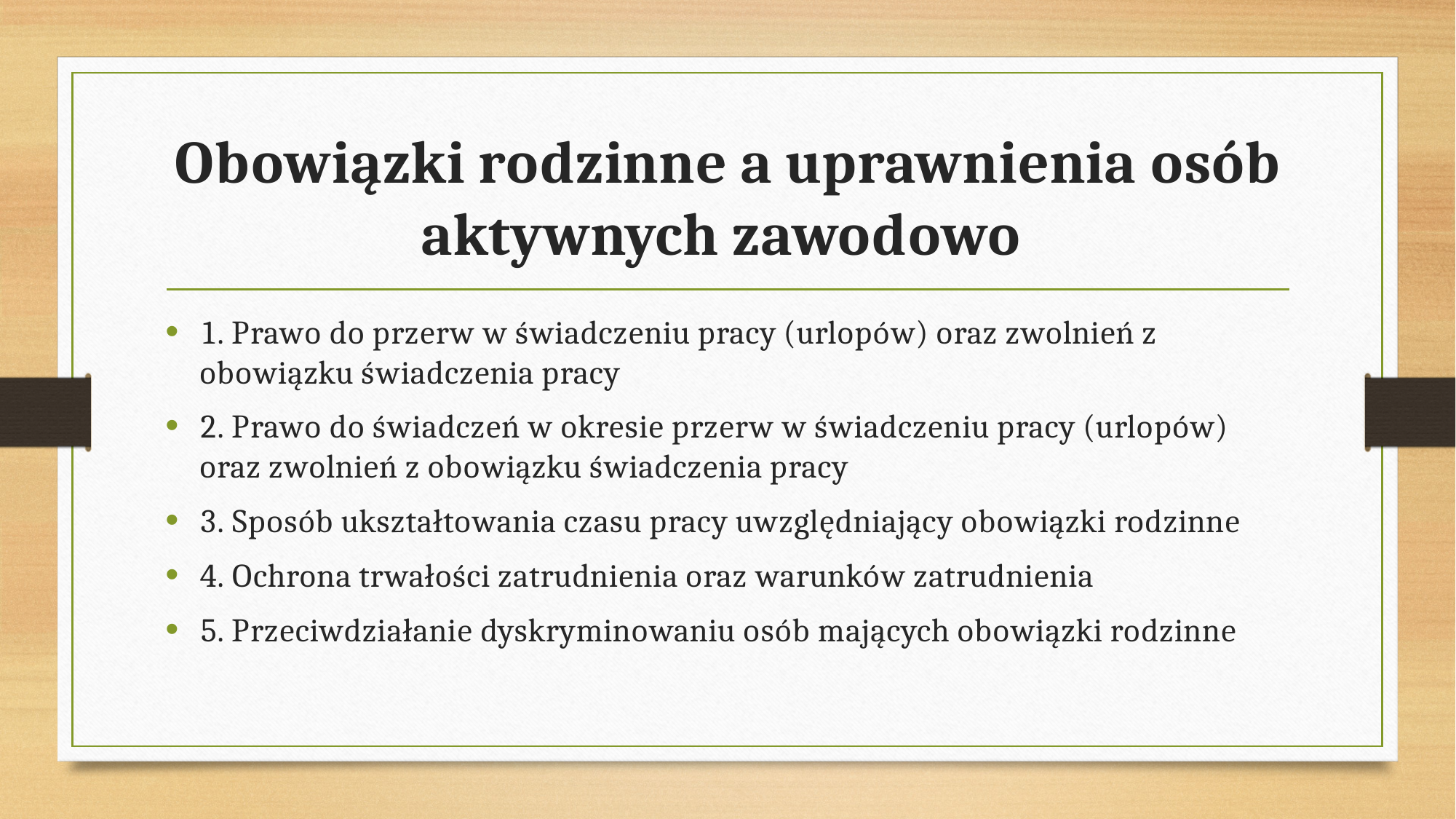

# Obowiązki rodzinne a uprawnienia osób aktywnych zawodowo
1. Prawo do przerw w świadczeniu pracy (urlopów) oraz zwolnień z obowiązku świadczenia pracy
2. Prawo do świadczeń w okresie przerw w świadczeniu pracy (urlopów) oraz zwolnień z obowiązku świadczenia pracy
3. Sposób ukształtowania czasu pracy uwzględniający obowiązki rodzinne
4. Ochrona trwałości zatrudnienia oraz warunków zatrudnienia
5. Przeciwdziałanie dyskryminowaniu osób mających obowiązki rodzinne